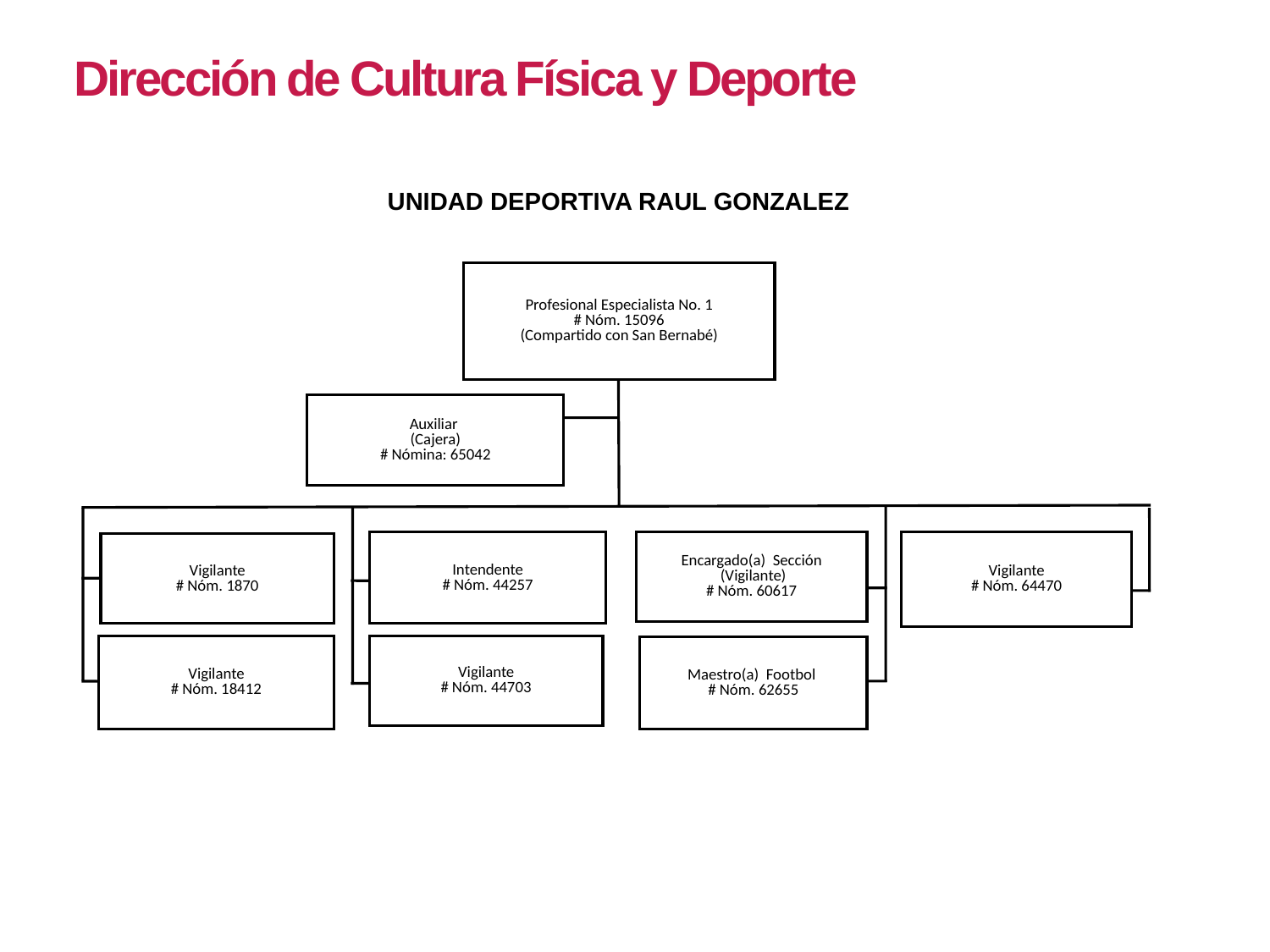

Dirección de Cultura Física y Deporte
UNIDAD DEPORTIVA RAUL GONZALEZ
Profesional Especialista No. 1
# Nóm. 15096
(Compartido con San Bernabé)

Auxiliar
(Cajera)
# Nómina: 65042

Encargado(a)  Sección
 (Vigilante)
# Nóm. 60617
Vigilante
# Nóm. 64470
Intendente
# Nóm. 44257
Vigilante
# Nóm. 1870

Vigilante
# Nóm. 18412
Vigilante
# Nóm. 44703
Maestro(a)  Footbol
# Nóm. 62655